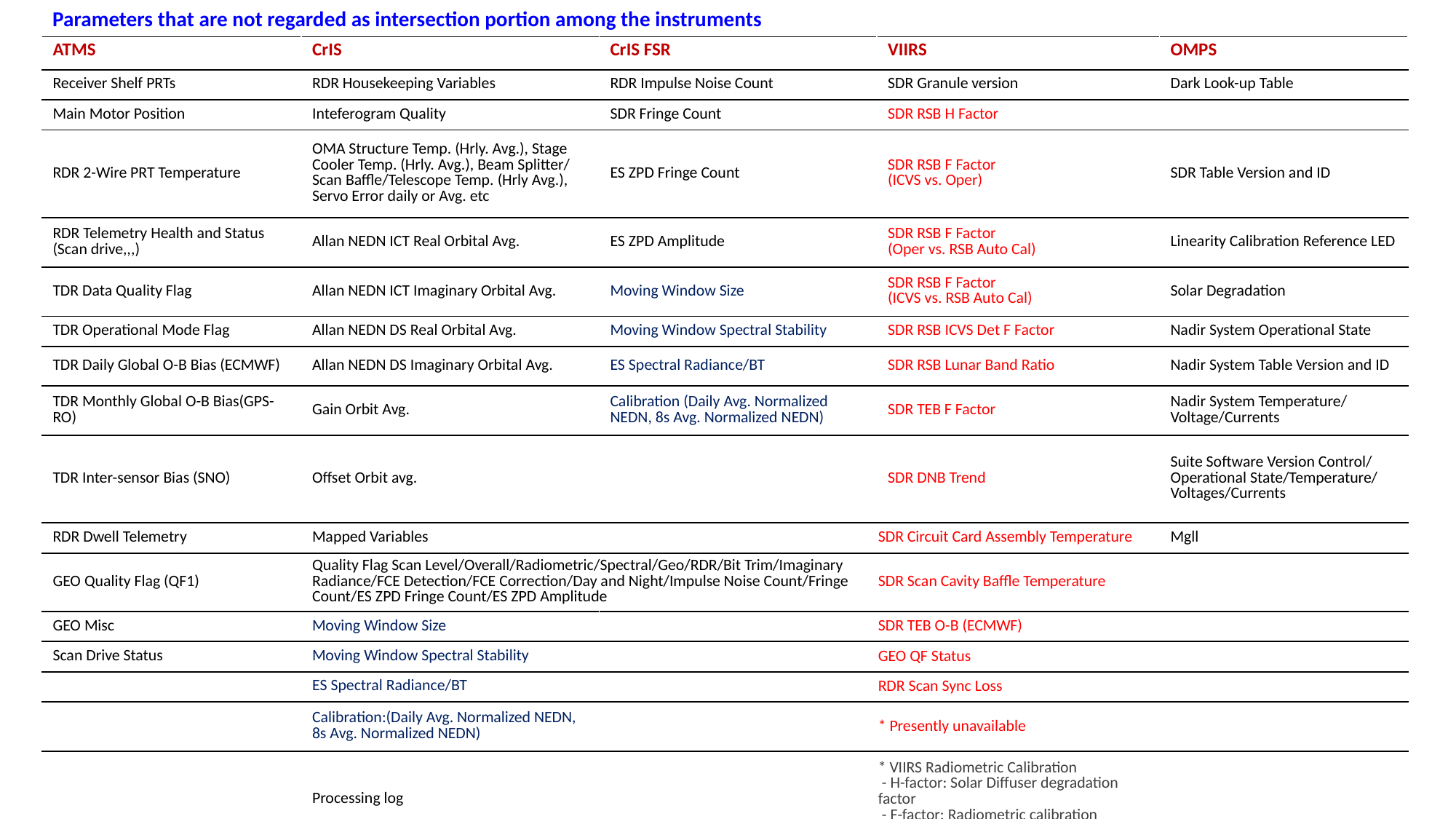

Parameters that are not regarded as intersection portion among the instruments
| ATMS | CrIS | CrIS FSR | VIIRS | OMPS |
| --- | --- | --- | --- | --- |
| Receiver Shelf PRTs | RDR Housekeeping Variables | RDR Impulse Noise Count | SDR Granule version | Dark Look-up Table |
| Main Motor Position | Inteferogram Quality | SDR Fringe Count | SDR RSB H Factor |  |
| RDR 2-Wire PRT Temperature | OMA Structure Temp. (Hrly. Avg.), Stage Cooler Temp. (Hrly. Avg.), Beam Splitter/Scan Baffle/Telescope Temp. (Hrly Avg.), Servo Error daily or Avg. etc | ES ZPD Fringe Count | SDR RSB F Factor (ICVS vs. Oper) | SDR Table Version and ID |
| RDR Telemetry Health and Status (Scan drive,,,) | Allan NEDN ICT Real Orbital Avg. | ES ZPD Amplitude | SDR RSB F Factor (Oper vs. RSB Auto Cal) | Linearity Calibration Reference LED |
| TDR Data Quality Flag | Allan NEDN ICT Imaginary Orbital Avg. | Moving Window Size | SDR RSB F Factor (ICVS vs. RSB Auto Cal) | Solar Degradation |
| TDR Operational Mode Flag | Allan NEDN DS Real Orbital Avg. | Moving Window Spectral Stability | SDR RSB ICVS Det F Factor | Nadir System Operational State |
| TDR Daily Global O-B Bias (ECMWF) | Allan NEDN DS Imaginary Orbital Avg. | ES Spectral Radiance/BT | SDR RSB Lunar Band Ratio | Nadir System Table Version and ID |
| TDR Monthly Global O-B Bias(GPS-RO) | Gain Orbit Avg. | Calibration (Daily Avg. Normalized NEDN, 8s Avg. Normalized NEDN) | SDR TEB F Factor | Nadir System Temperature/Voltage/Currents |
| TDR Inter-sensor Bias (SNO) | Offset Orbit avg. |  | SDR DNB Trend | Suite Software Version Control/Operational State/Temperature/Voltages/Currents |
| RDR Dwell Telemetry | Mapped Variables |  | SDR Circuit Card Assembly Temperature | Mgll |
| GEO Quality Flag (QF1) | Quality Flag Scan Level/Overall/Radiometric/Spectral/Geo/RDR/Bit Trim/Imaginary Radiance/FCE Detection/FCE Correction/Day and Night/Impulse Noise Count/Fringe Count/ES ZPD Fringe Count/ES ZPD Amplitude |  | SDR Scan Cavity Baffle Temperature |  |
| GEO Misc | Moving Window Size |  | SDR TEB O-B (ECMWF) |  |
| Scan Drive Status | Moving Window Spectral Stability |  | GEO QF Status |  |
|  | ES Spectral Radiance/BT |  | RDR Scan Sync Loss |  |
|  | Calibration:(Daily Avg. Normalized NEDN, 8s Avg. Normalized NEDN) |  | \* Presently unavailable |  |
|  | Processing log |  | \* VIIRS Radiometric Calibration - H-factor: Solar Diffuser degradation factor - F-factor: Radiometric calibration coefficient |  |